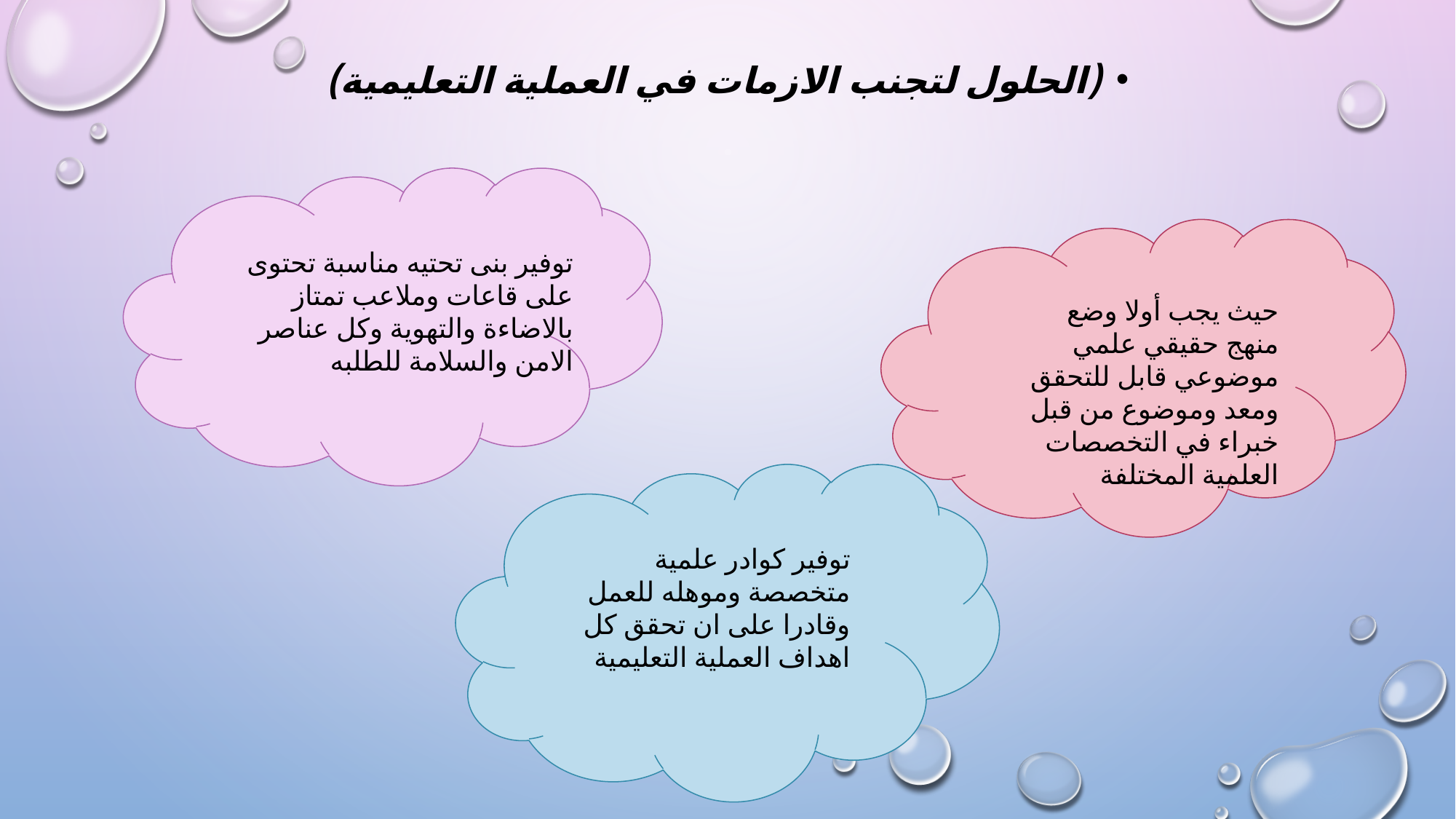

(الحلول لتجنب الازمات في العملية التعليمية)

توفير بنى تحتيه مناسبة تحتوى على قاعات وملاعب تمتاز بالاضاءة والتهوية وكل عناصر الامن والسلامة للطلبه
حيث يجب أولا وضع منهج حقيقي علمي موضوعي قابل للتحقق ومعد وموضوع من قبل خبراء في التخصصات العلمية المختلفة

توفير كوادر علمية متخصصة وموهله للعمل وقادرا على ان تحقق كل اهداف العملية التعليمية